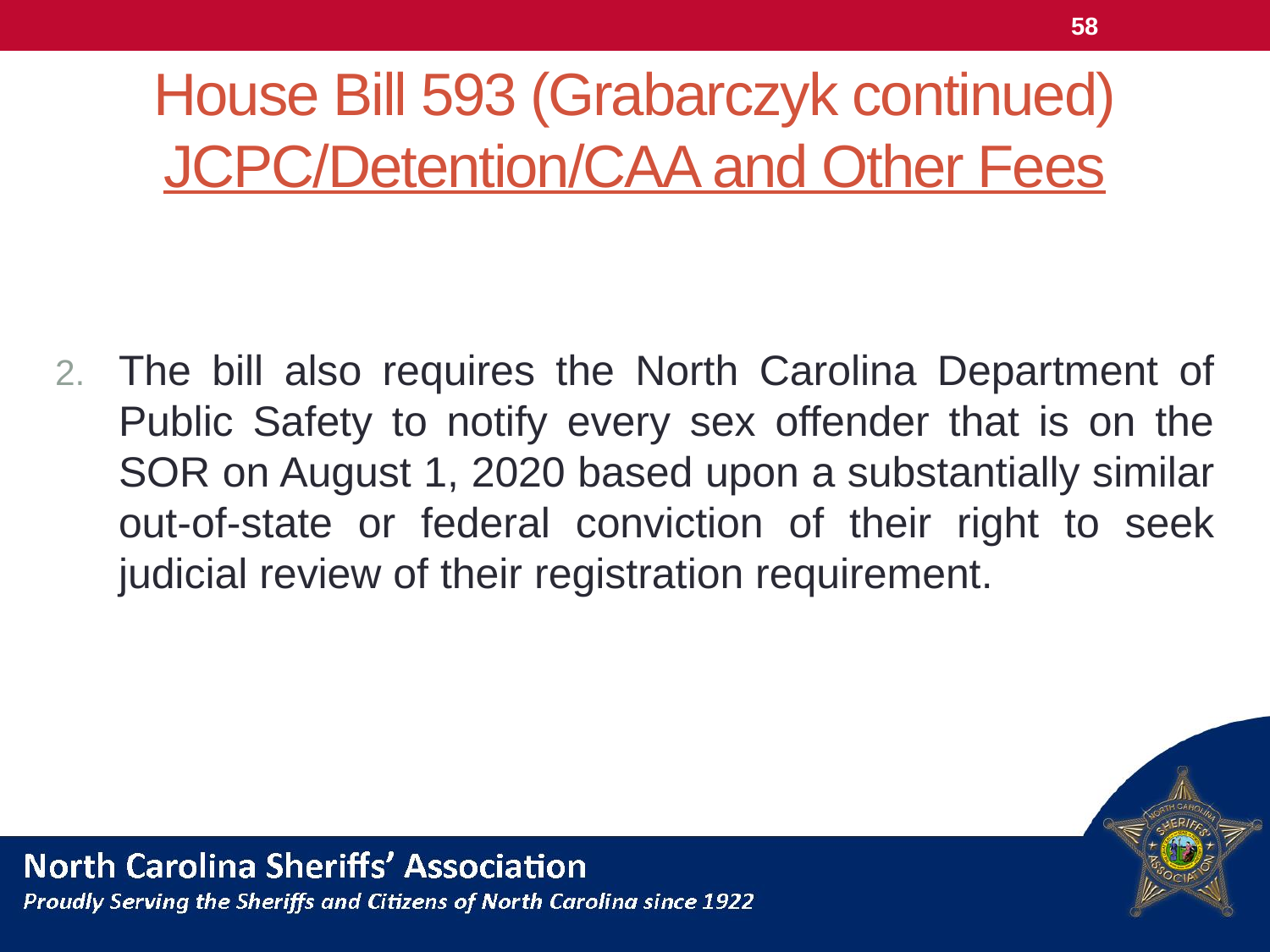

58
# House Bill 593 (Grabarczyk continued) JCPC/Detention/CAA and Other Fees
The bill also requires the North Carolina Department of Public Safety to notify every sex offender that is on the SOR on August 1, 2020 based upon a substantially similar out-of-state or federal conviction of their right to seek judicial review of their registration requirement.